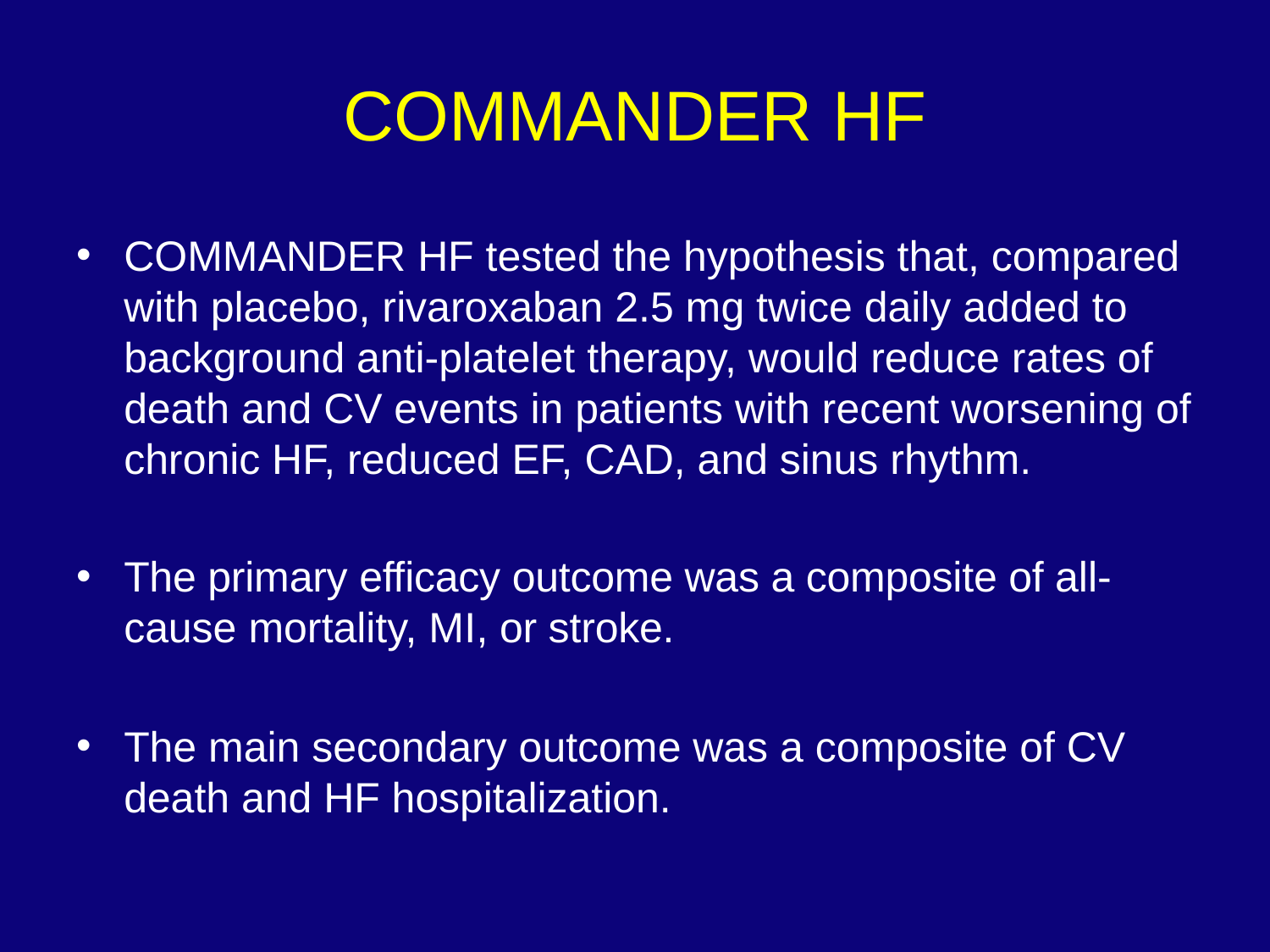

# COMMANDER HF
COMMANDER HF tested the hypothesis that, compared with placebo, rivaroxaban 2.5 mg twice daily added to background anti-platelet therapy, would reduce rates of death and CV events in patients with recent worsening of chronic HF, reduced EF, CAD, and sinus rhythm.

The primary efficacy outcome was a composite of all-cause mortality, MI, or stroke.

The main secondary outcome was a composite of CV death and HF hospitalization.